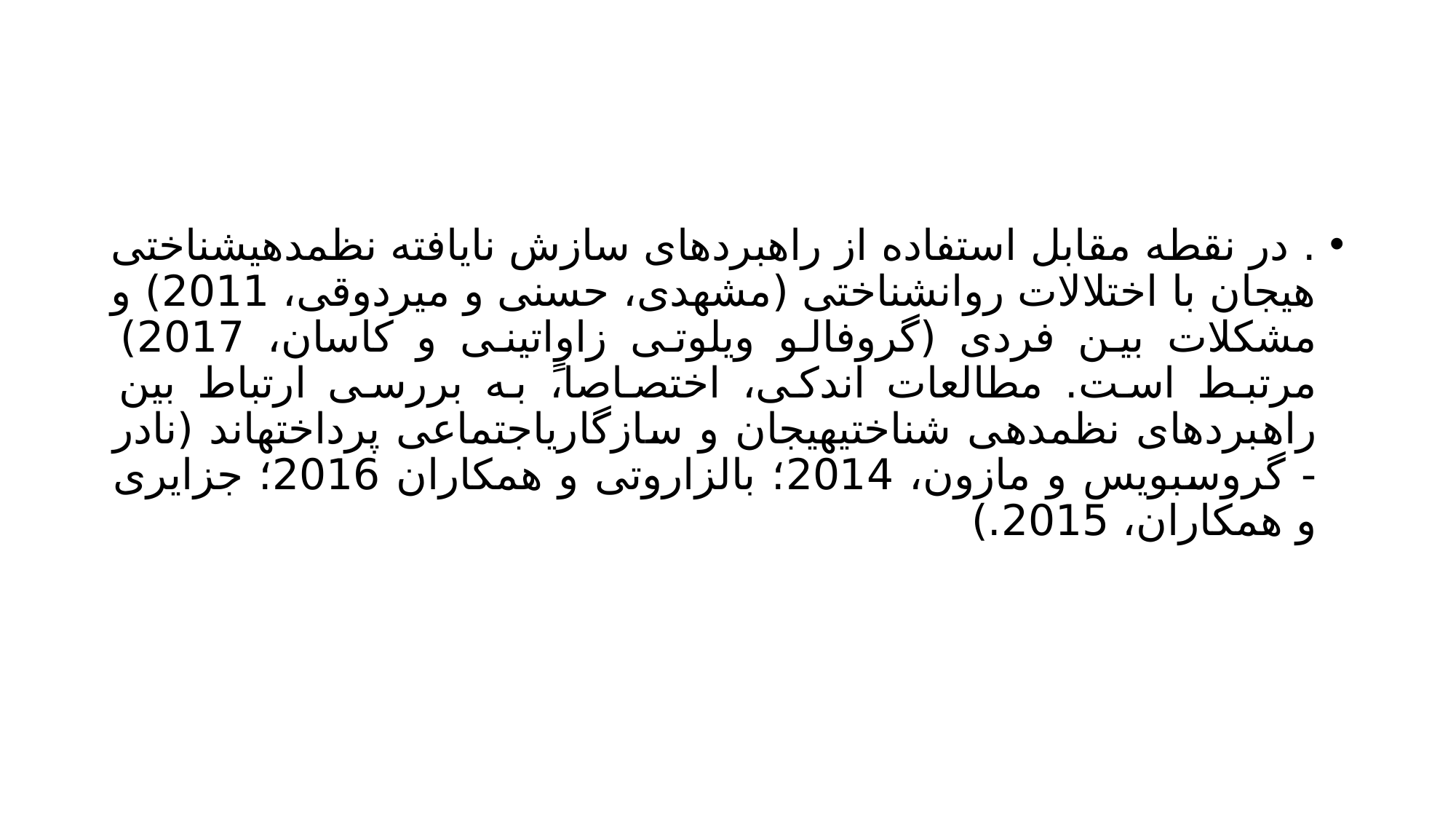

#
. در نقطه مقابل استفاده از راهبردهای سازش نایافته نظمدهیشناختی هیجان با اختلالات روانشناختی (مشهدی، حسنی و میردوقی، 2011) و مشکلات بین فردی (گروفالو ویلوتی زاواتینی و کاسان، 2017) مرتبط است. مطالعات اندکی، اختصاصا،ً به بررسی ارتباط بین راهبردهای نظمدهی شناختیهیجان و سازگاریاجتماعی پرداختهاند (نادر - گروسبویس و مازون، 2014؛ بالزاروتی و همکاران 2016؛ جزایری و همکاران، 2015.)